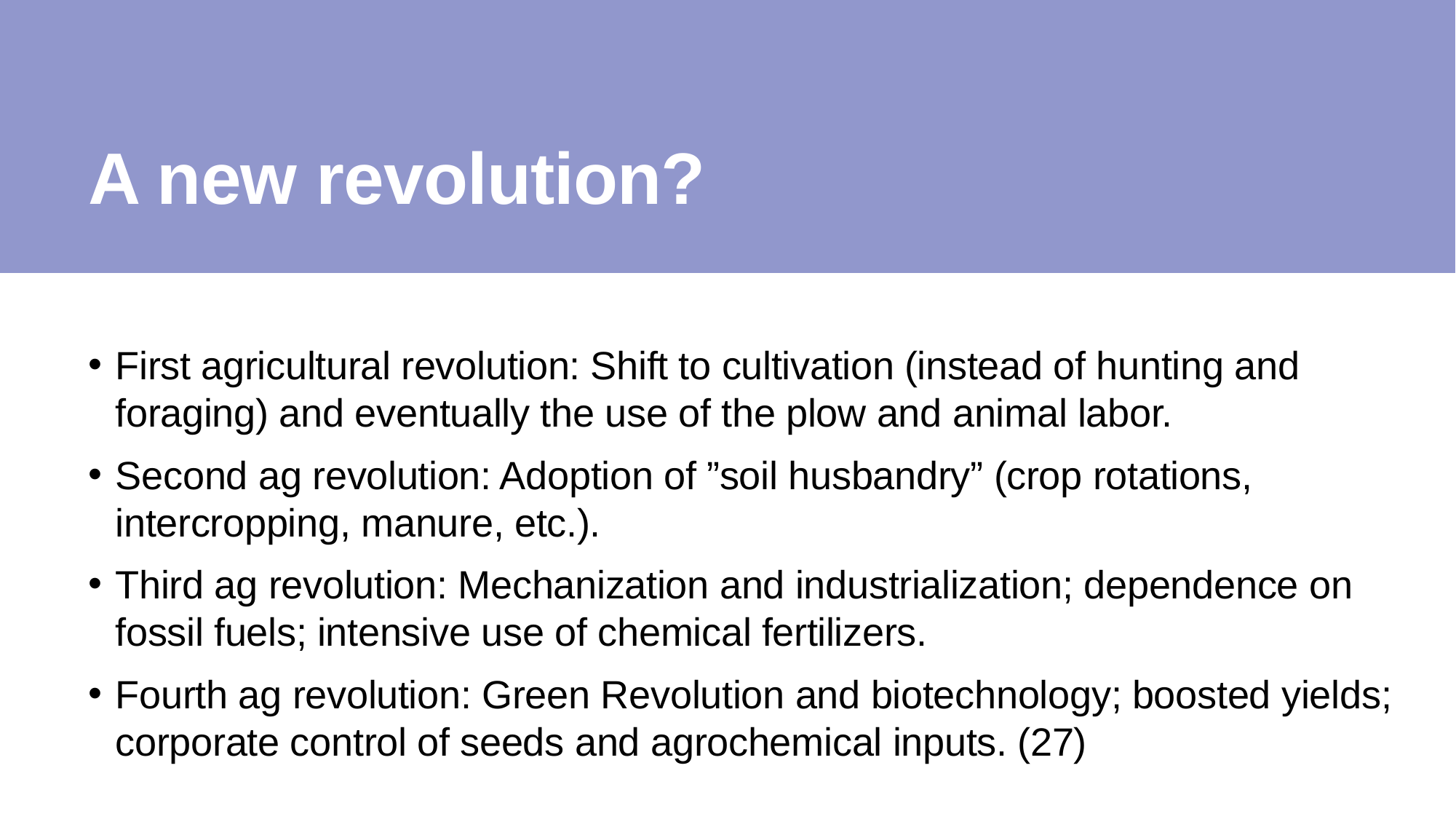

# A new revolution?
First agricultural revolution: Shift to cultivation (instead of hunting and foraging) and eventually the use of the plow and animal labor.
Second ag revolution: Adoption of ”soil husbandry” (crop rotations, intercropping, manure, etc.).
Third ag revolution: Mechanization and industrialization; dependence on fossil fuels; intensive use of chemical fertilizers.
Fourth ag revolution: Green Revolution and biotechnology; boosted yields; corporate control of seeds and agrochemical inputs. (27)